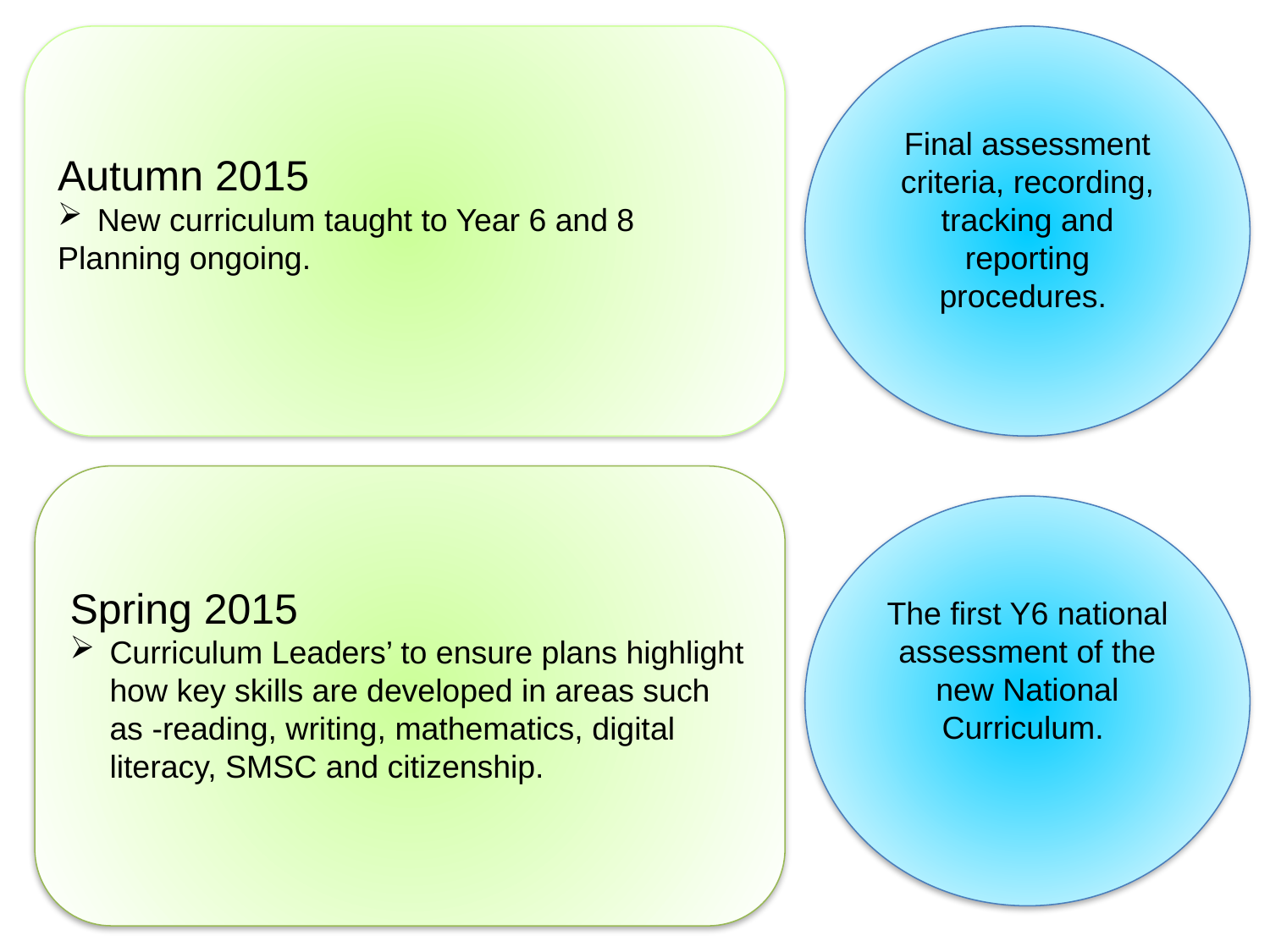

Autumn 2015
New curriculum taught to Year 6 and 8
Planning ongoing.

Final assessment criteria, recording, tracking and reporting procedures.

Spring 2015
Curriculum Leaders’ to ensure plans highlight how key skills are developed in areas such as -reading, writing, mathematics, digital literacy, SMSC and citizenship.

The first Y6 national assessment of the new National Curriculum.